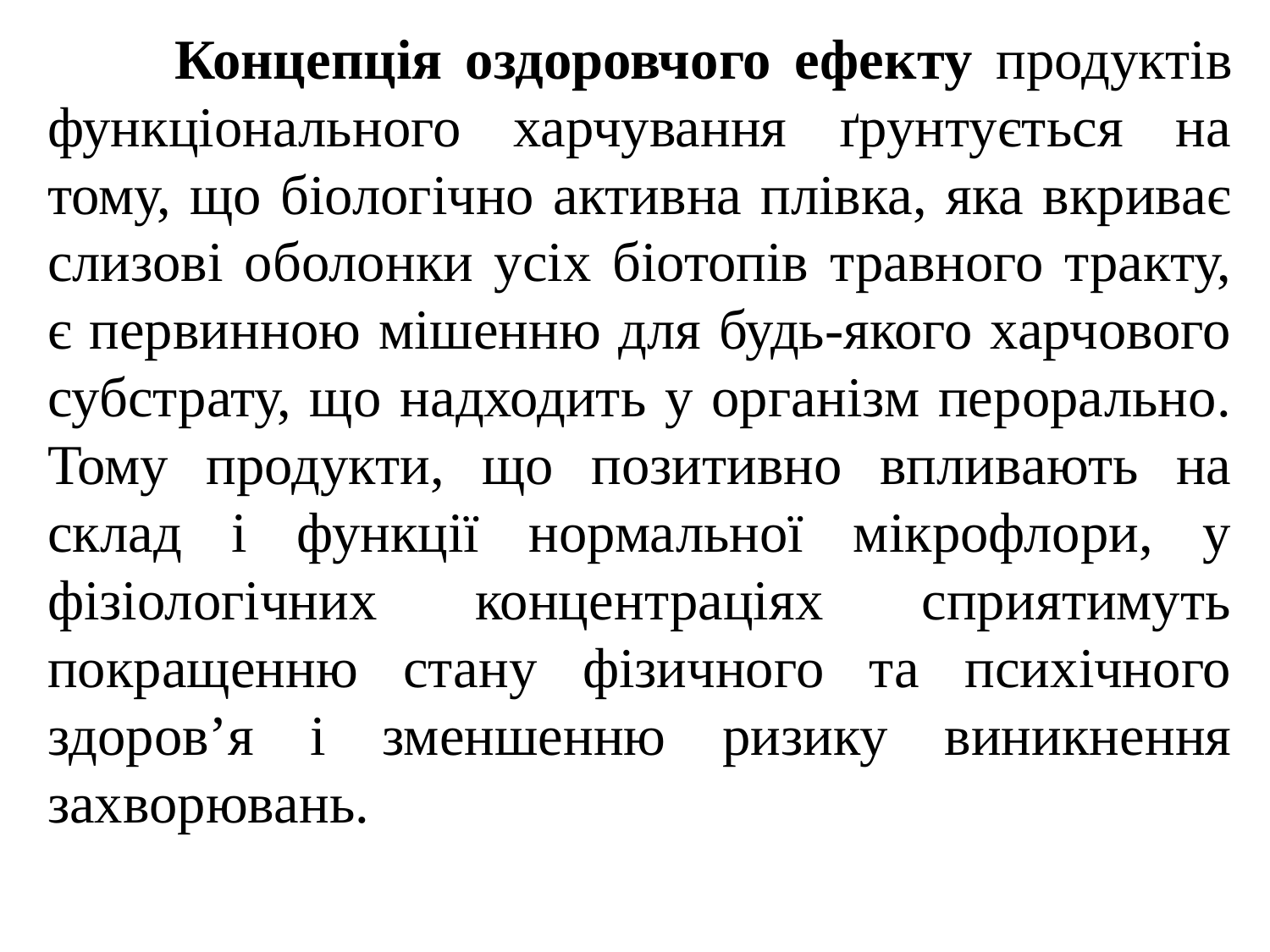

Концепція оздоровчого ефекту продуктів функціонального харчування ґрунтується на тому, що біологічно активна плівка, яка вкриває слизові оболонки усіх біотопів травного тракту, є первинною мішенню для будь-якого харчового субстрату, що надходить у організм перорально. Тому продукти, що позитивно впливають на склад і функції нормальної мікрофлори, у фізіологічних концентраціях сприятимуть покращенню стану фізичного та психічного здоров’я і зменшенню ризику виникнення захворювань.